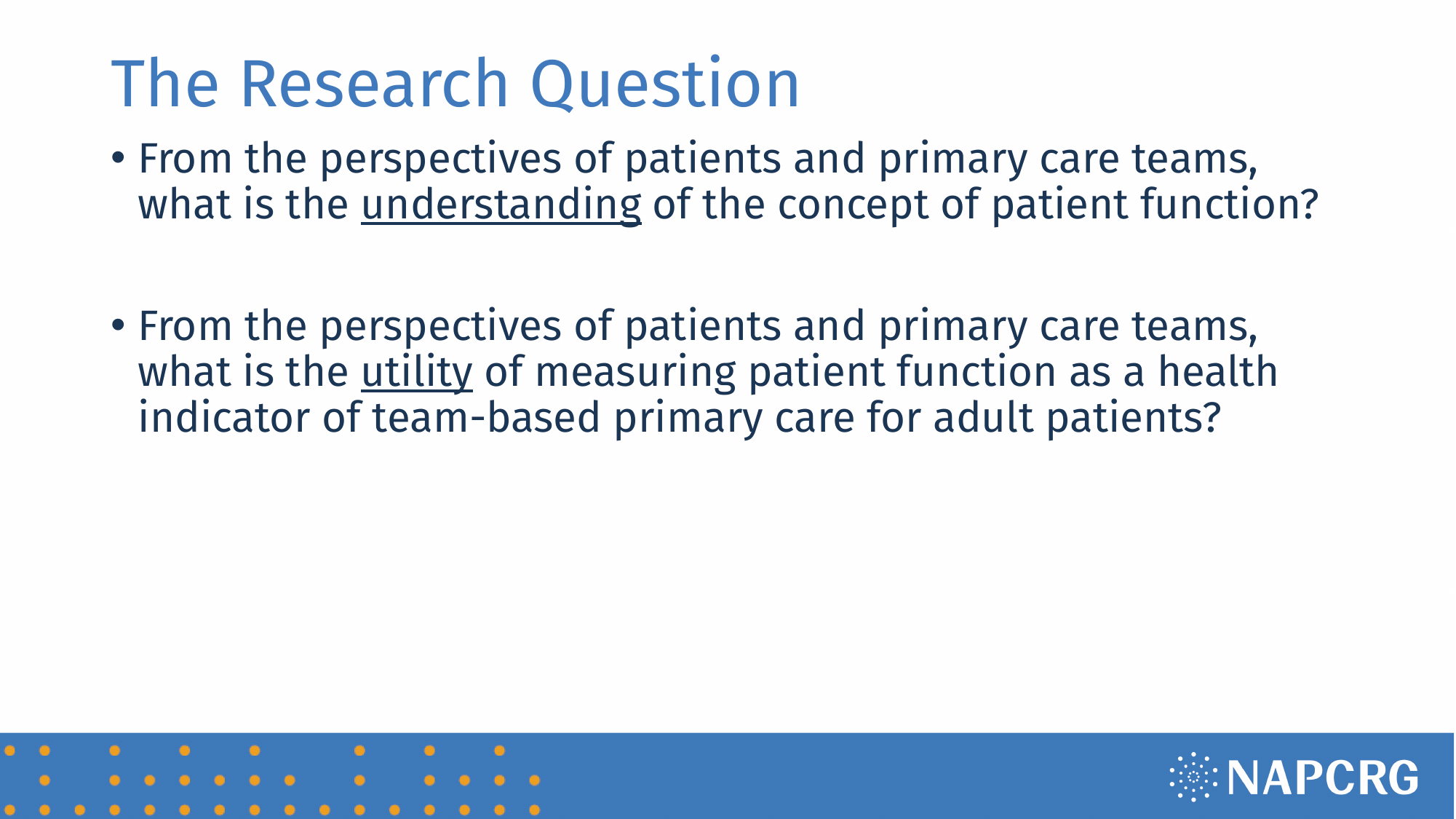

# The Research Question
From the perspectives of patients and primary care teams, what is the understanding of the concept of patient function?

From the perspectives of patients and primary care teams, what is the utility of measuring patient function as a health indicator of team-based primary care for adult patients?